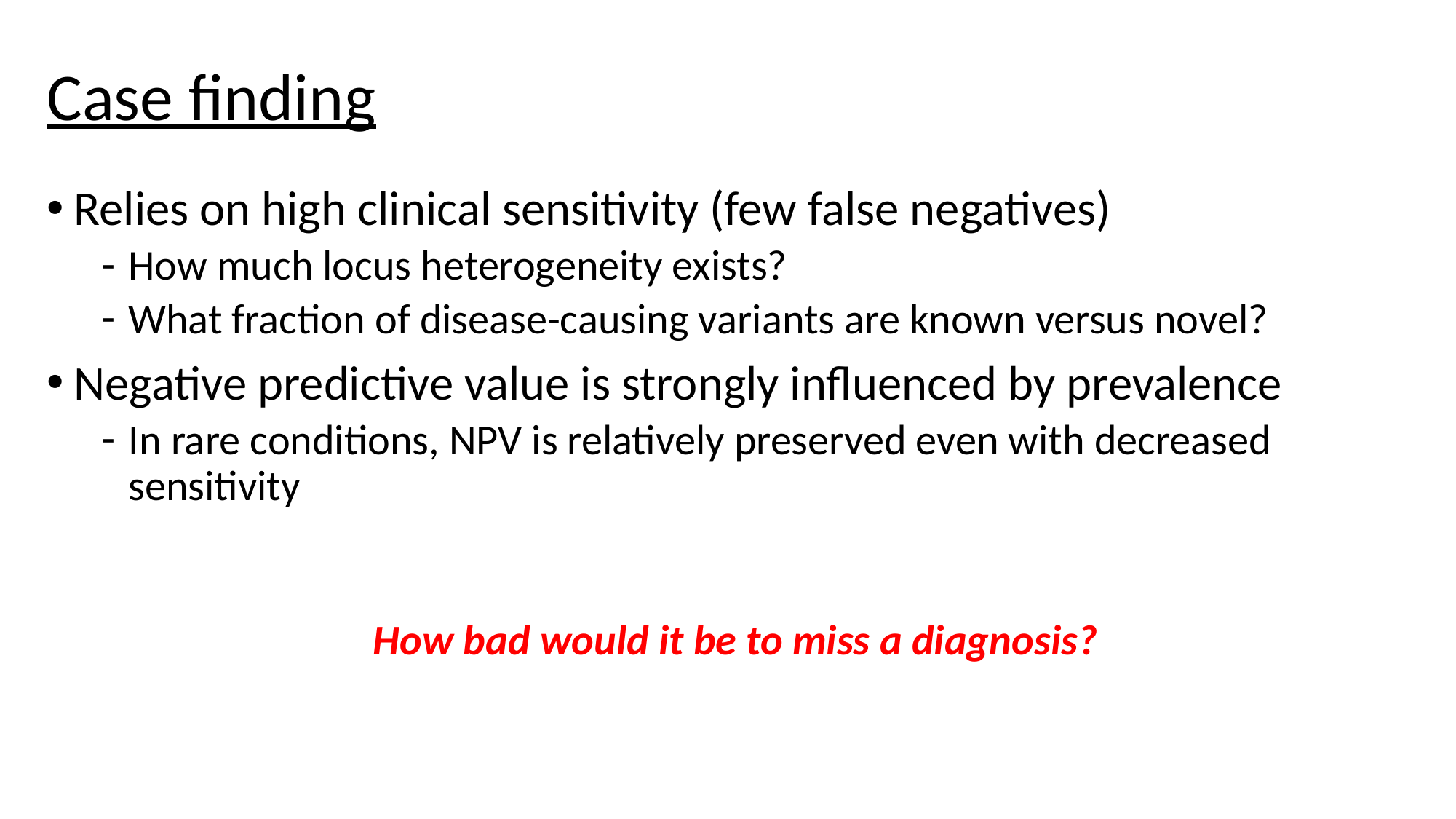

Case finding
Relies on high clinical sensitivity (few false negatives)
How much locus heterogeneity exists?
What fraction of disease-causing variants are known versus novel?
Negative predictive value is strongly influenced by prevalence
In rare conditions, NPV is relatively preserved even with decreased sensitivity

How bad would it be to miss a diagnosis?